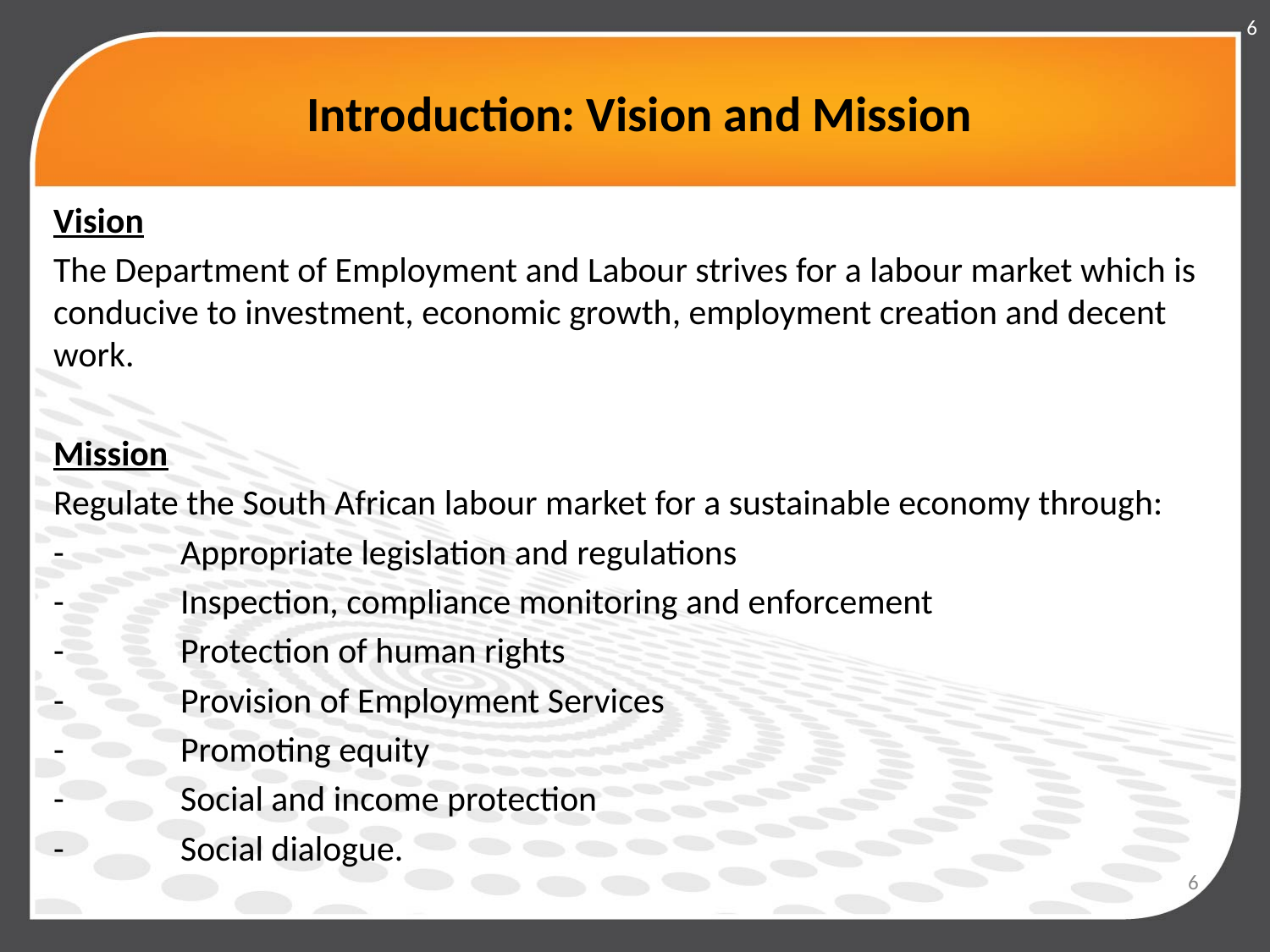

6
# Introduction: Vision and Mission

Vision
The Department of Employment and Labour strives for a labour market which is conducive to investment, economic growth, employment creation and decent work.

Mission
Regulate the South African labour market for a sustainable economy through:
-	Appropriate legislation and regulations
-	Inspection, compliance monitoring and enforcement
-	Protection of human rights
-	Provision of Employment Services
-	Promoting equity
-	Social and income protection
-	Social dialogue.

6